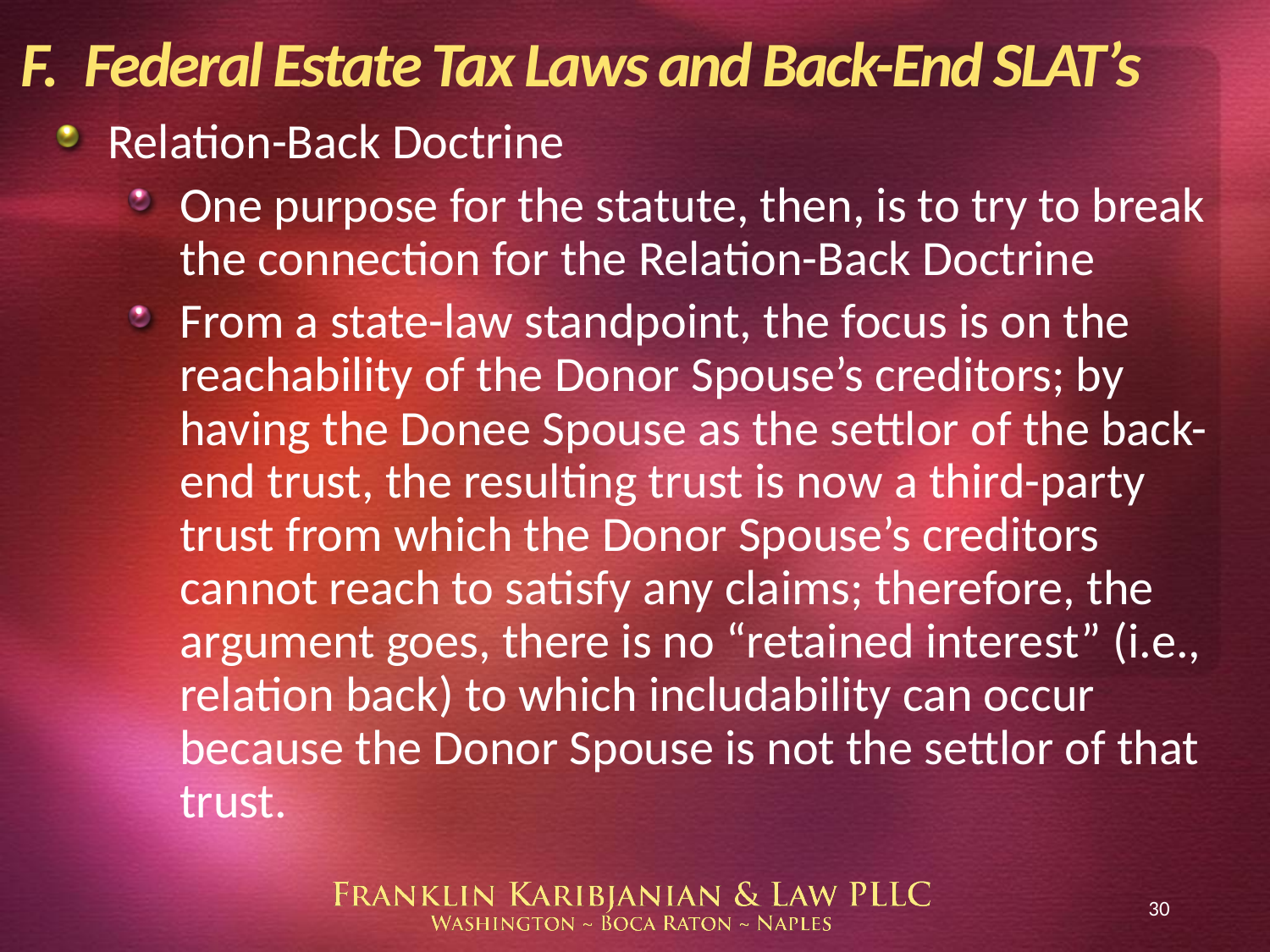

# F.	Federal Estate Tax Laws and Back-End SLAT’s
Relation-Back Doctrine
One purpose for the statute, then, is to try to break the connection for the Relation-Back Doctrine
From a state-law standpoint, the focus is on the reachability of the Donor Spouse’s creditors; by having the Donee Spouse as the settlor of the back-end trust, the resulting trust is now a third-party trust from which the Donor Spouse’s creditors cannot reach to satisfy any claims; therefore, the argument goes, there is no “retained interest” (i.e., relation back) to which includability can occur because the Donor Spouse is not the settlor of that trust.

30